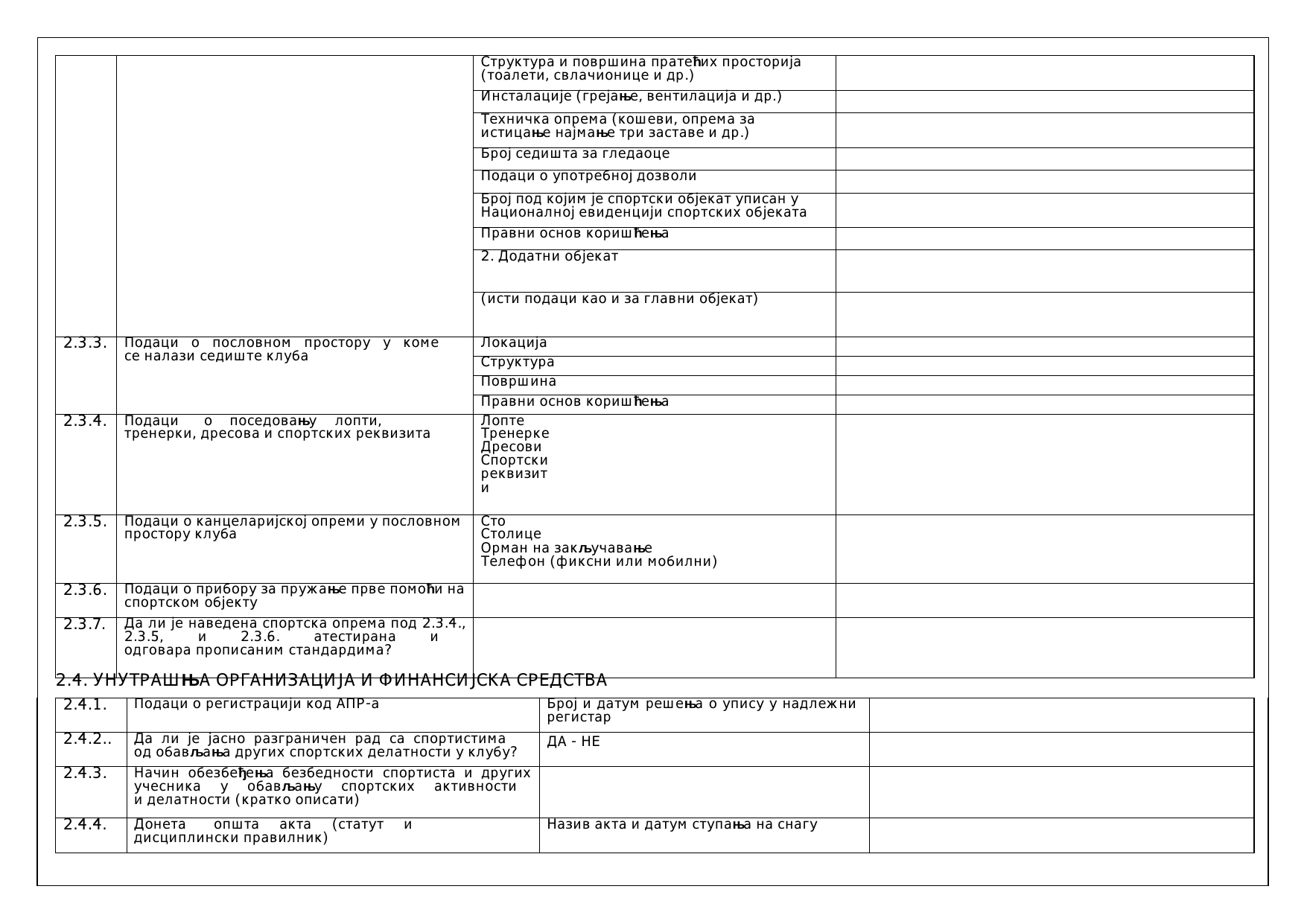

|  |  | Структура и површина пратећих просторија (тоалети, свлачионице и др.) |  |
| --- | --- | --- | --- |
|  |  | Инсталације (грејање, вентилација и др.) |  |
|  |  | Техничка опрема (кошеви, опрема за истицање најмање три заставе и др.) |  |
|  |  | Број седишта за гледаоце |  |
|  |  | Подаци о употребној дозволи |  |
|  |  | Број под којим је спортски објекат уписан у Националној евиденцији спортских објеката |  |
|  |  | Правни основ коришћења |  |
|  |  | 2. Додатни објекат |  |
|  |  | (исти подаци као и за главни објекат) |  |
| 2.3.3. | Подаци о пословном простору у коме се налази седиште клуба | Локација |  |
|  |  | Структура |  |
|  |  | Површина |  |
|  |  | Правни основ коришћења |  |
| 2.3.4. | Подаци о поседовању лопти, тренерки, дресова и спортских реквизита | Лопте Тренерке Дресови Спортски реквизити |  |
| 2.3.5. | Подаци о канцеларијској опреми у пословном простору клуба | Сто Столице Орман на закључавање Телефон (фиксни или мобилни) |  |
| 2.3.6. | Подаци о прибору за пружање прве помоћи на спортском објекту |  |  |
| 2.3.7. | Да ли је наведена спортска опрема под 2.3.4., 2.3.5, и 2.3.6. атестирана и одговара прописаним стандардима? |  |  |
2.4. УНУТРАШЊА ОРГАНИЗАЦИЈА И ФИНАНСИЈСКА СРЕДСТВА
|  | 2.4.1. | Подаци о регистрацији код АПР-а | Број и датум решења о упису у надлежни регистар |  |  |
| --- | --- | --- | --- | --- | --- |
|  | 2.4.2.. | Да ли је јасно разграничен рад са спортистима од обављања других спортских делатности у клубу? | ДА - НЕ |  |  |
|  | 2.4.3. | Начин обезбеђења безбедности спортиста и других учесника у обављању спортских активности и делатности (кратко описати) |  |  |  |
|  | 2.4.4. | Донета општа акта (статут и дисциплински правилник) | Назив акта и датум ступања на снагу |  |  |
|  |  |  |  |  |  |